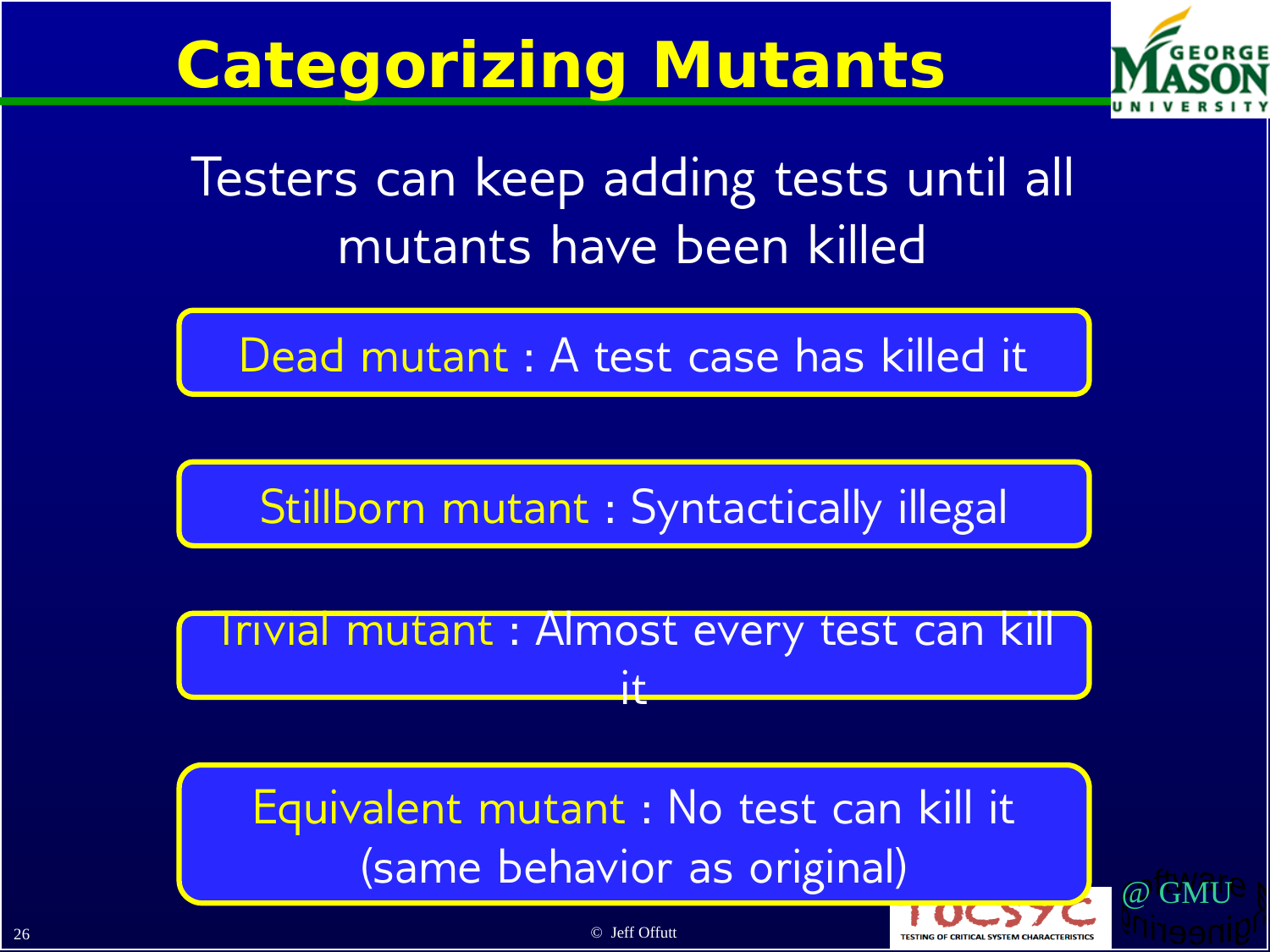

# Categorizing Mutants
Testers can keep adding tests until all mutants have been killed
Dead mutant : A test case has killed it
Stillborn mutant : Syntactically illegal
Trivial mutant : Almost every test can kill it
Equivalent mutant : No test can kill it
(same behavior as original)
©  Jeff Offutt
26